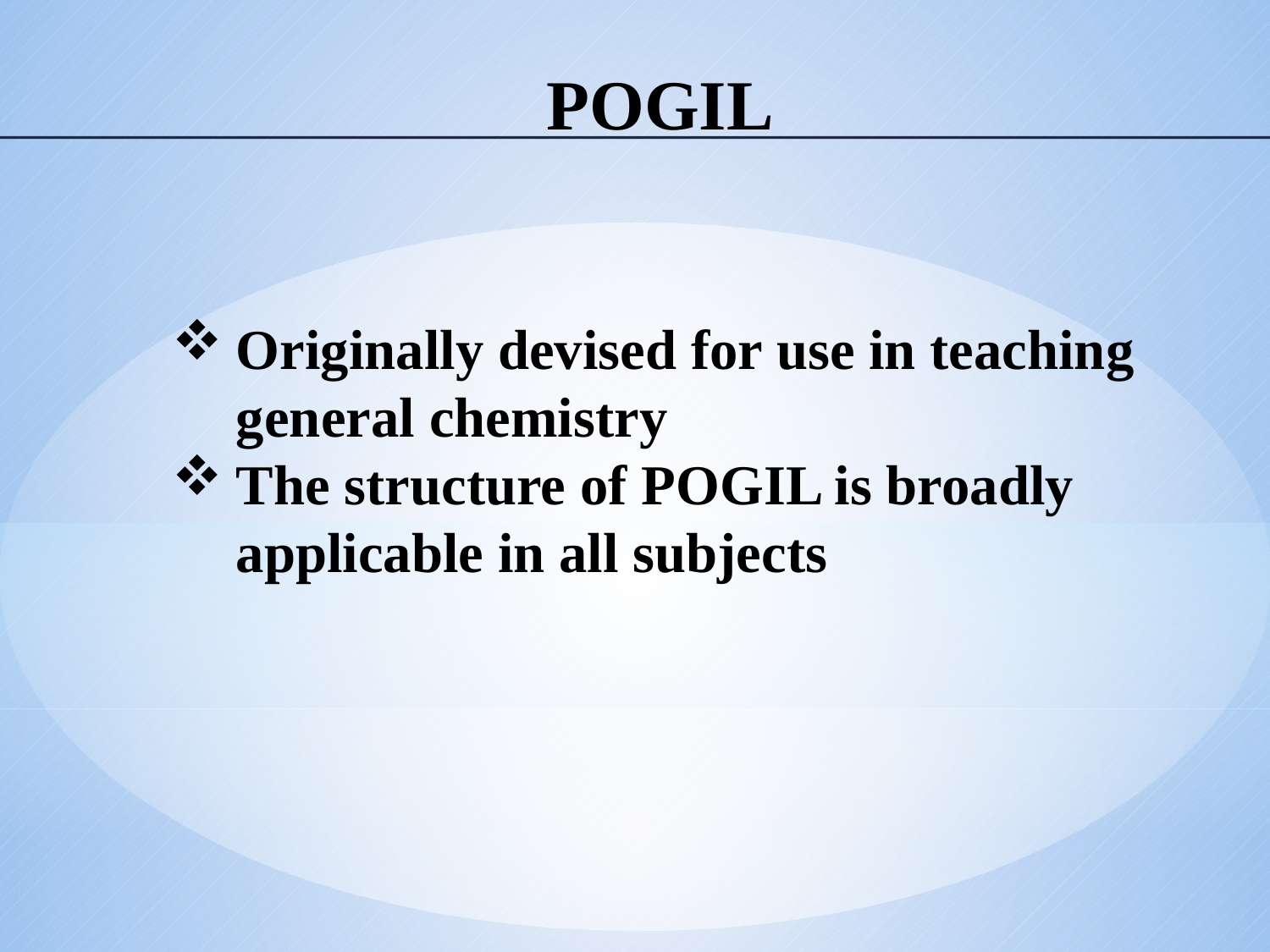

# POGIL

Originally devised for use in teaching general chemistry
The structure of POGIL is broadly applicable in all subjects